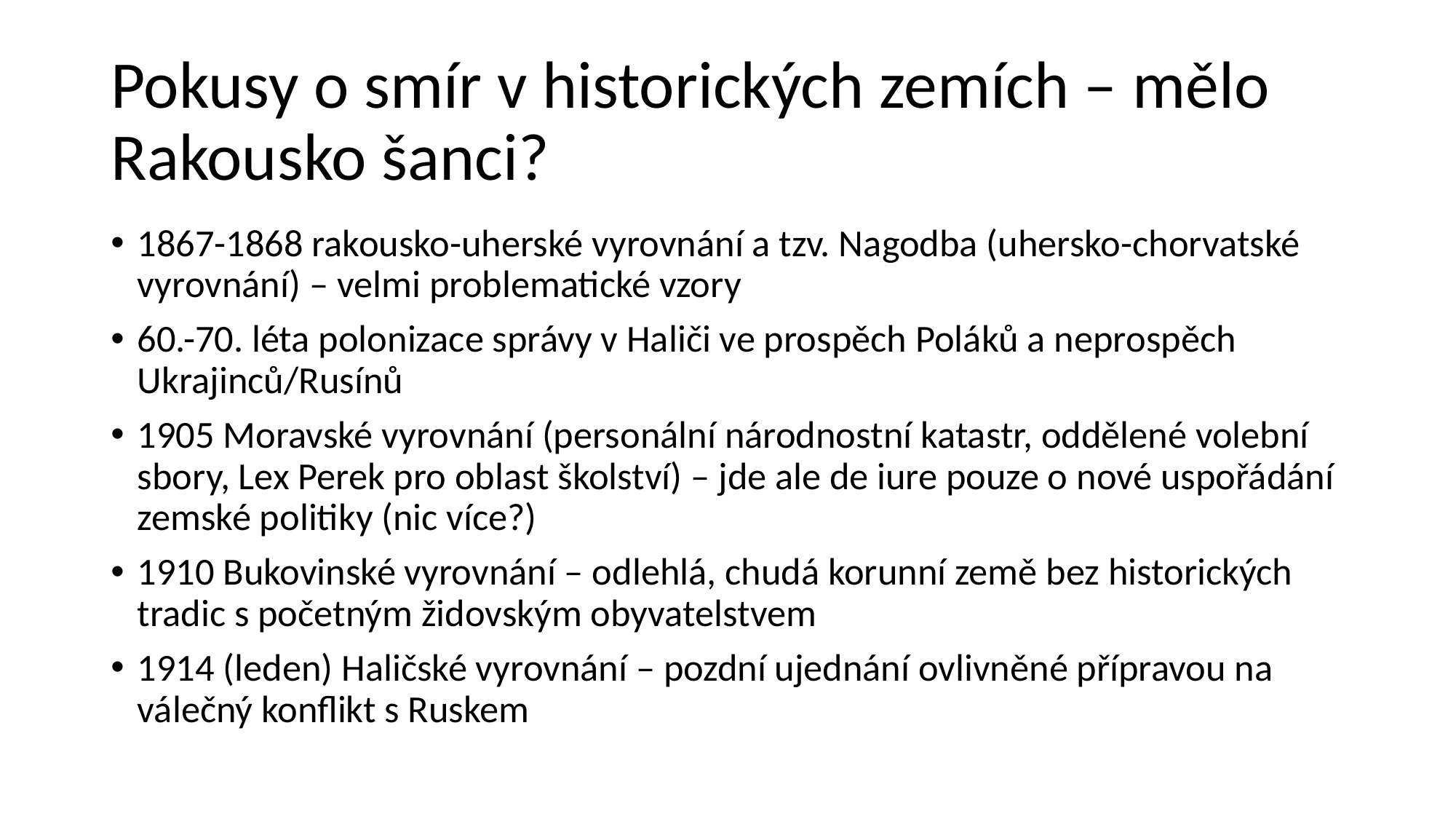

# Pokusy o smír v historických zemích – mělo Rakousko šanci?
1867-1868 rakousko-uherské vyrovnání a tzv. Nagodba (uhersko-chorvatské vyrovnání) – velmi problematické vzory
60.-70. léta polonizace správy v Haliči ve prospěch Poláků a neprospěch Ukrajinců/Rusínů
1905 Moravské vyrovnání (personální národnostní katastr, oddělené volební sbory, Lex Perek pro oblast školství) – jde ale de iure pouze o nové uspořádání zemské politiky (nic více?)
1910 Bukovinské vyrovnání – odlehlá, chudá korunní země bez historických tradic s početným židovským obyvatelstvem
1914 (leden) Haličské vyrovnání – pozdní ujednání ovlivněné přípravou na válečný konflikt s Ruskem